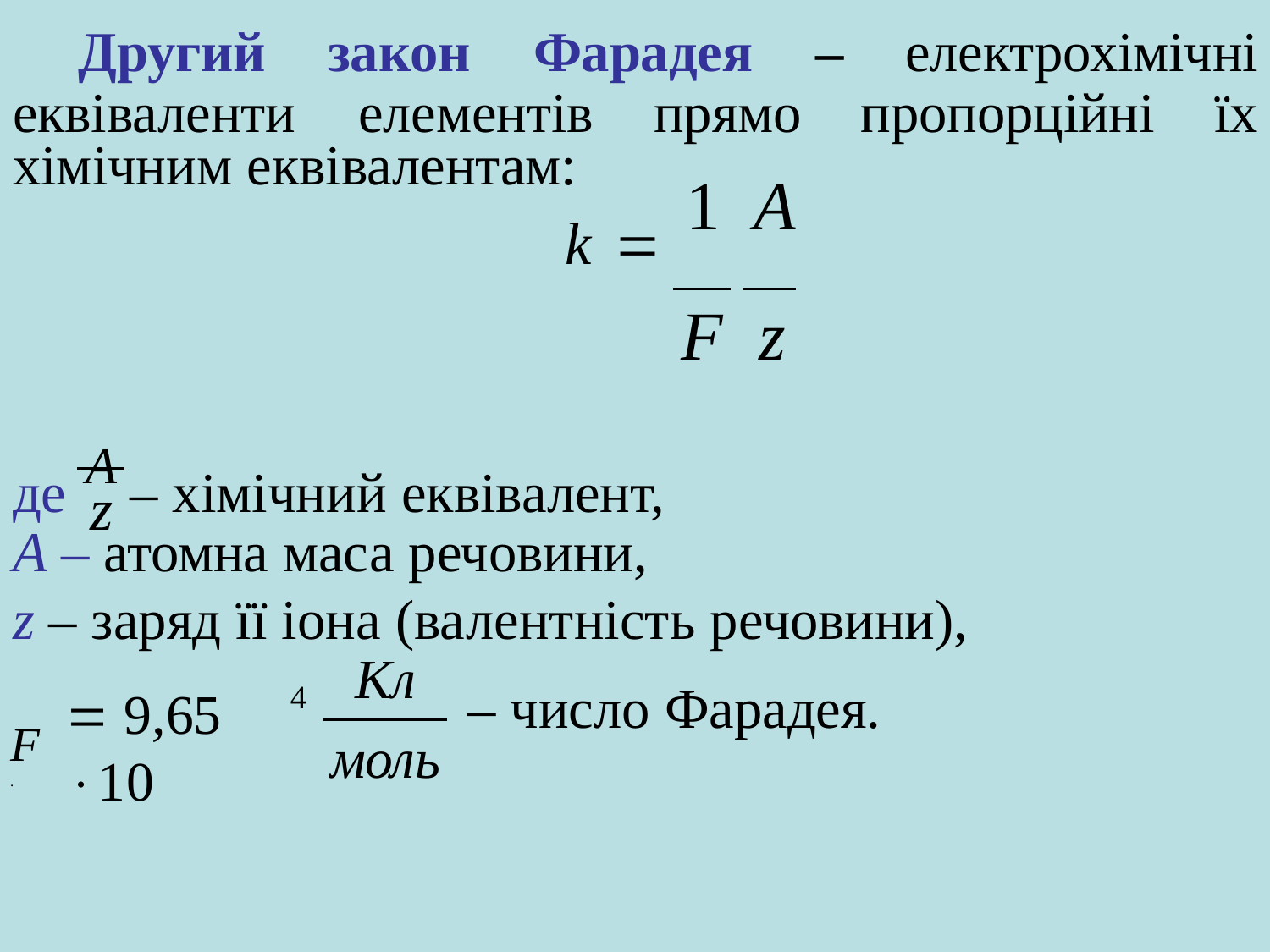

Другий	закон	Фарадея	–	електрохімічні
пропорційні	їх
еквіваленти	елементів	прямо
хімічним еквівалентам:
k =	1	A
F	z

де A – хімічний еквівалент,

z
A – атомна маса речовини,
z – заряд її іона (валентність речовини),
Кл
– число Фарадея.
F.
4
= 9,65 ⋅10

моль